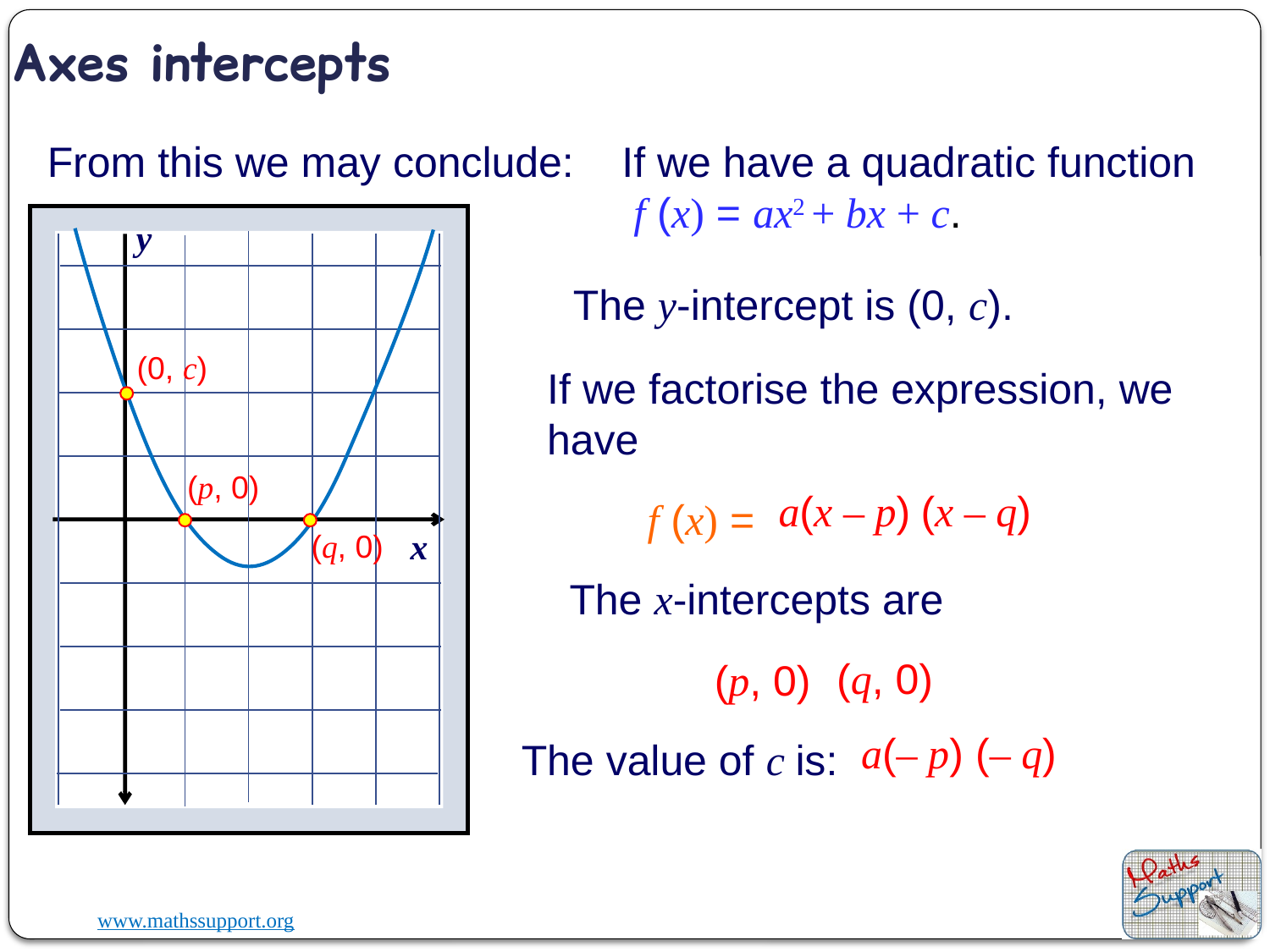

Axes intercepts
From this we may conclude:
If we have a quadratic function
 f (x) = ax2 + bx + c.

y

The y-intercept is (0, c).
(0, c)
If we factorise the expression, we have

(p, 0)
(x – q)
a(x – p)
f (x) =

x

(q, 0)
The x-intercepts are
(q, 0)
(p, 0)
a(– p) (– q)
The value of c is: